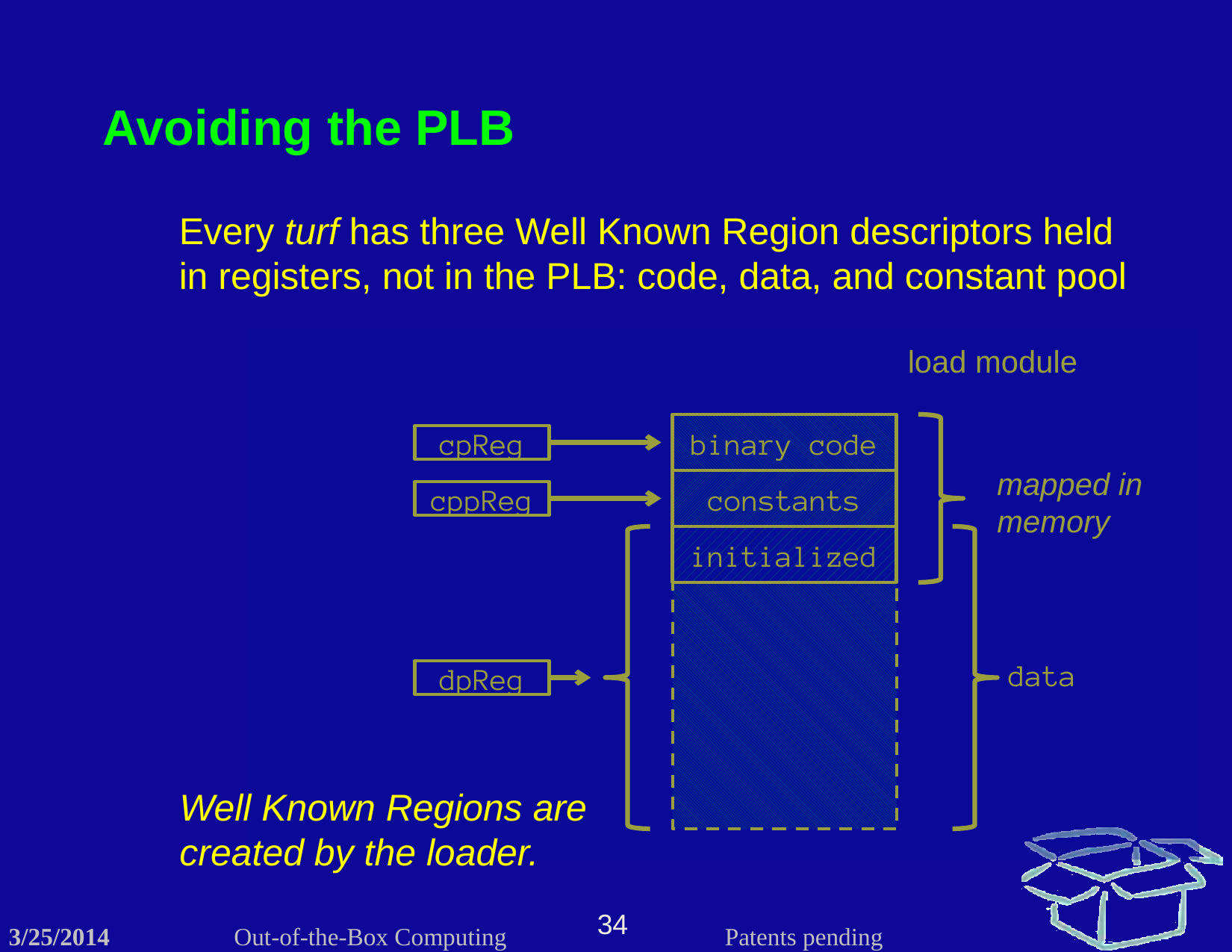

Avoiding the PLB
Every turf has three Well Known Region descriptors held in registers, not in the PLB: code, data, and constant pool

load module
binary code

cpReg
mapped in memory
constants
cppReg

initialized

data
dpReg
Well Known Regions are created by the loader.